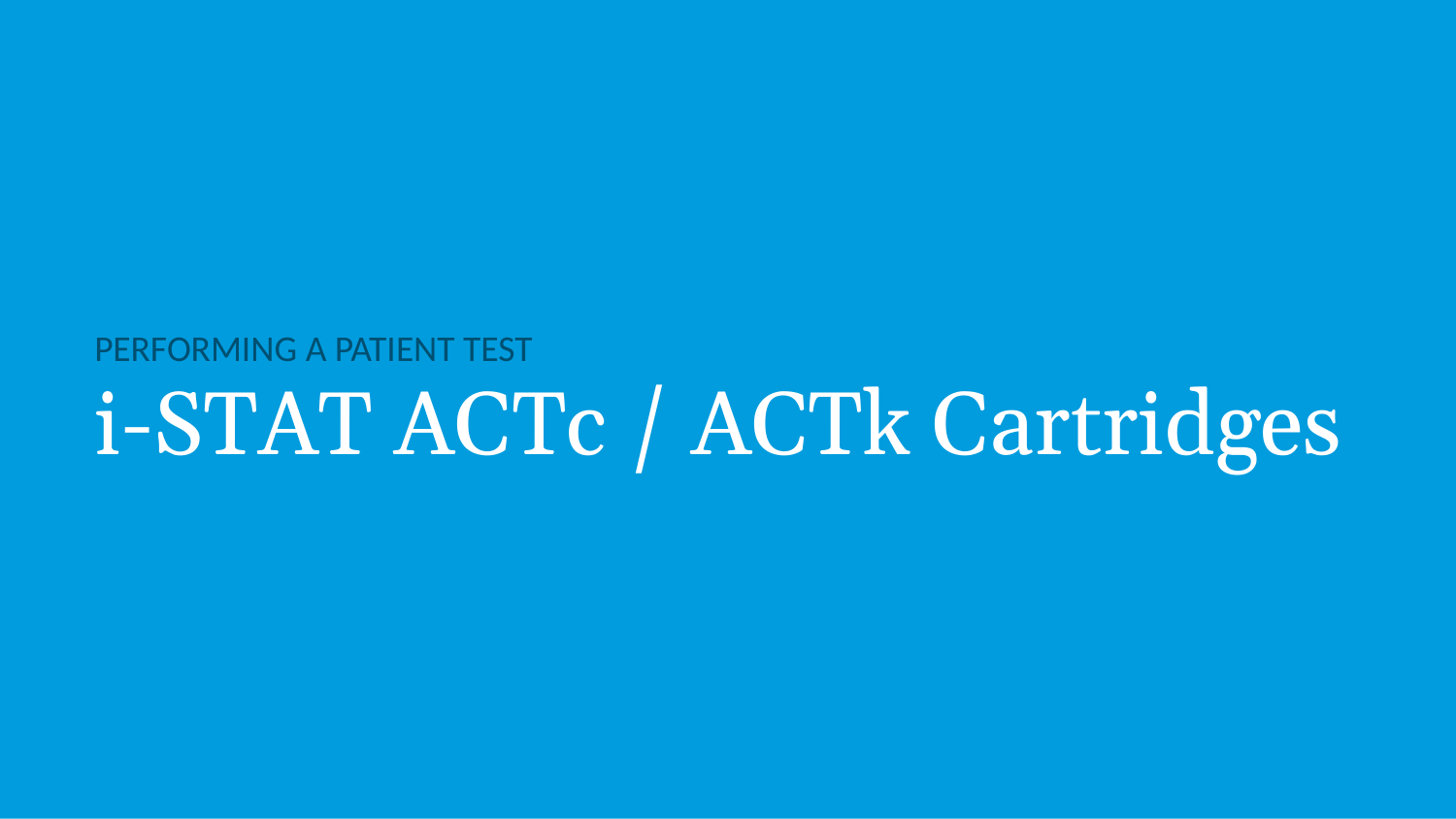

PERFORMING A PATIENT TEST
i-STAT ACTc / ACTk Cartridges